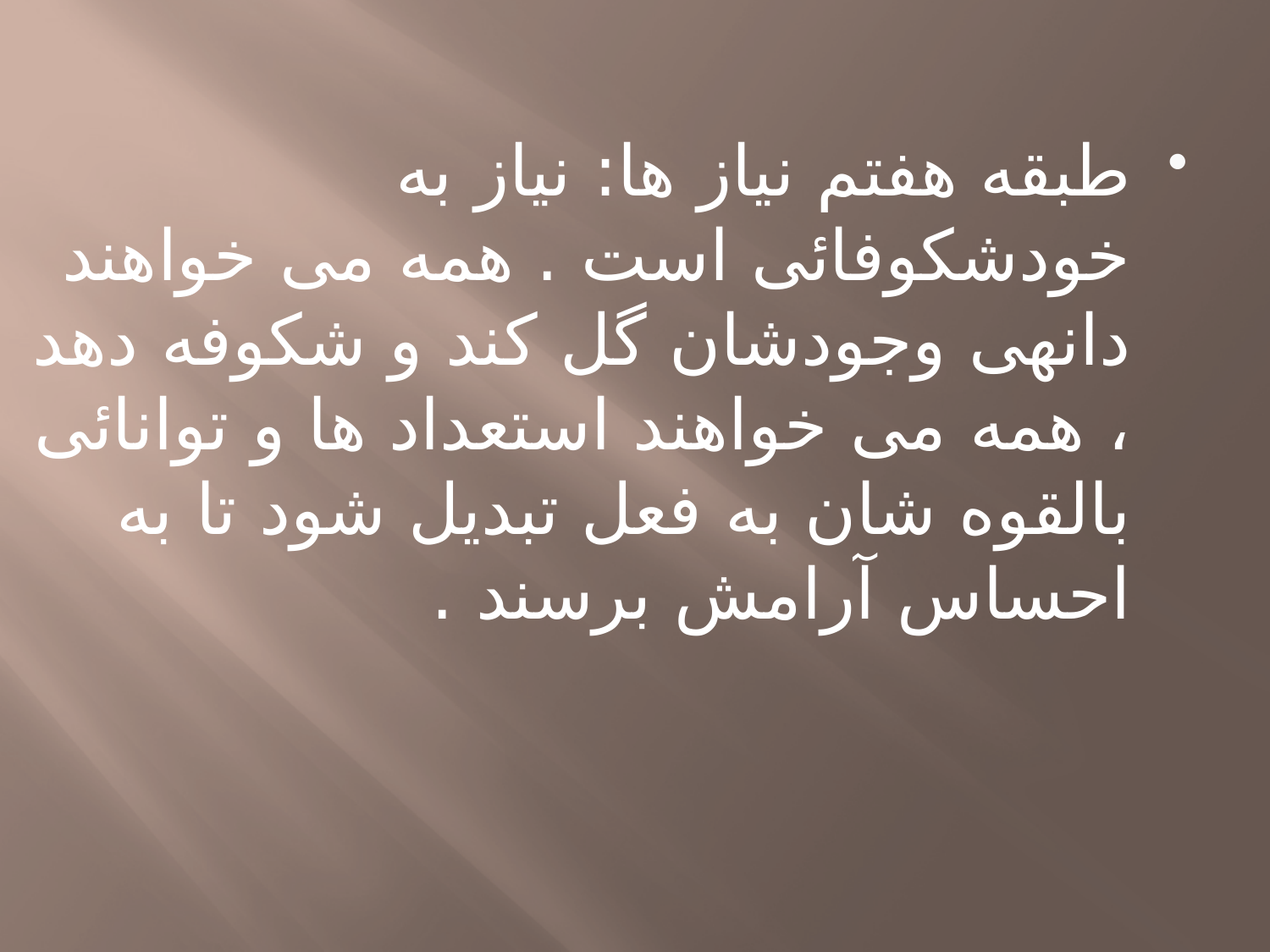

طبقه هفتم نیاز ها: نیاز به خودشکوفائی است . همه می خواهند دانهی وجودشان گل کند و شکوفه دهد ، همه می خواهند استعداد ها و توانائی بالقوه شان به فعل تبدیل شود تا به احساس آرامش برسند .